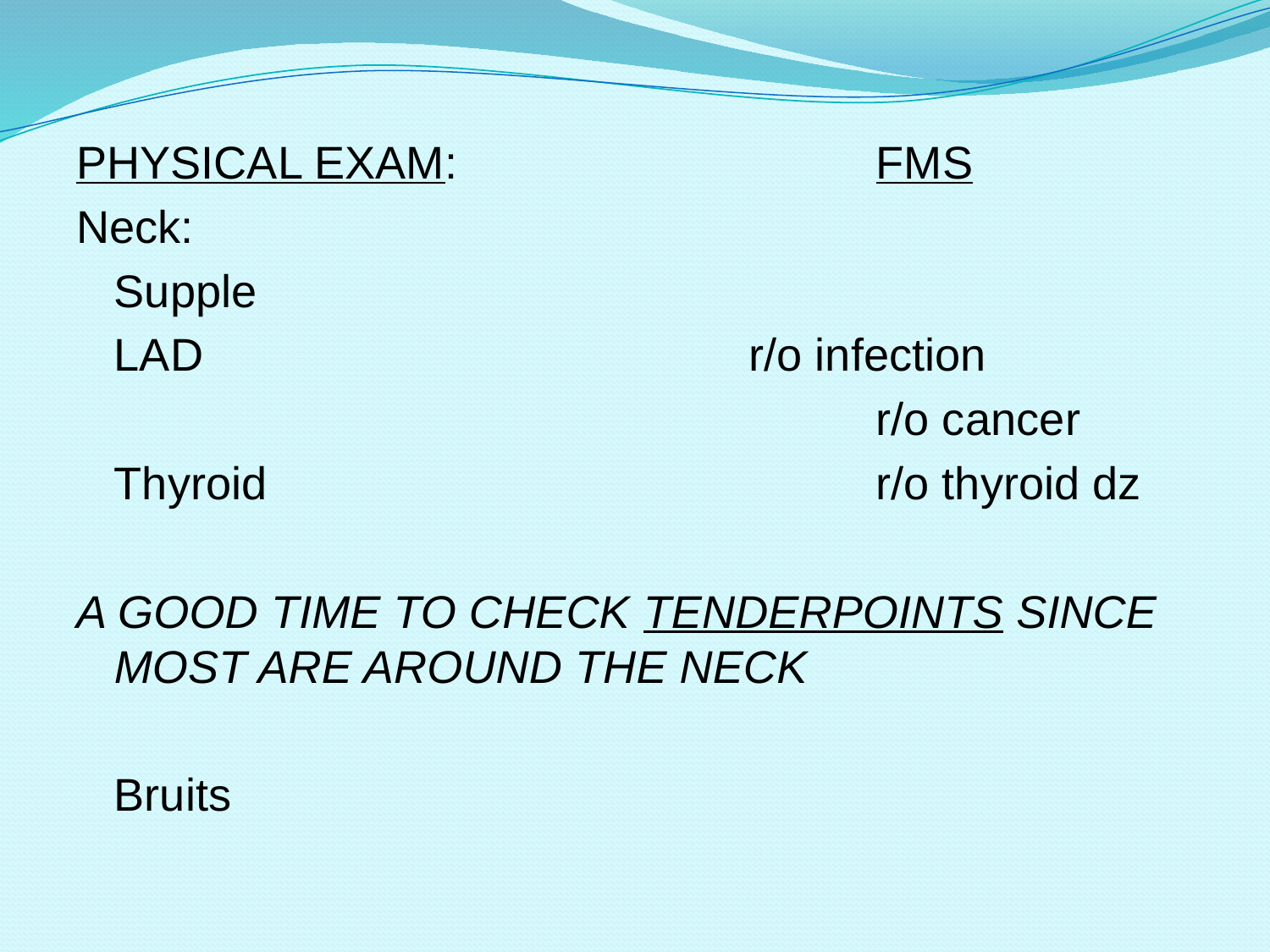

#
PHYSICAL EXAM:				FMS
Neck:
	Supple
	LAD					r/o infection
							r/o cancer
	Thyroid					r/o thyroid dz

A GOOD TIME TO CHECK TENDERPOINTS SINCE MOST ARE AROUND THE NECK

	Bruits